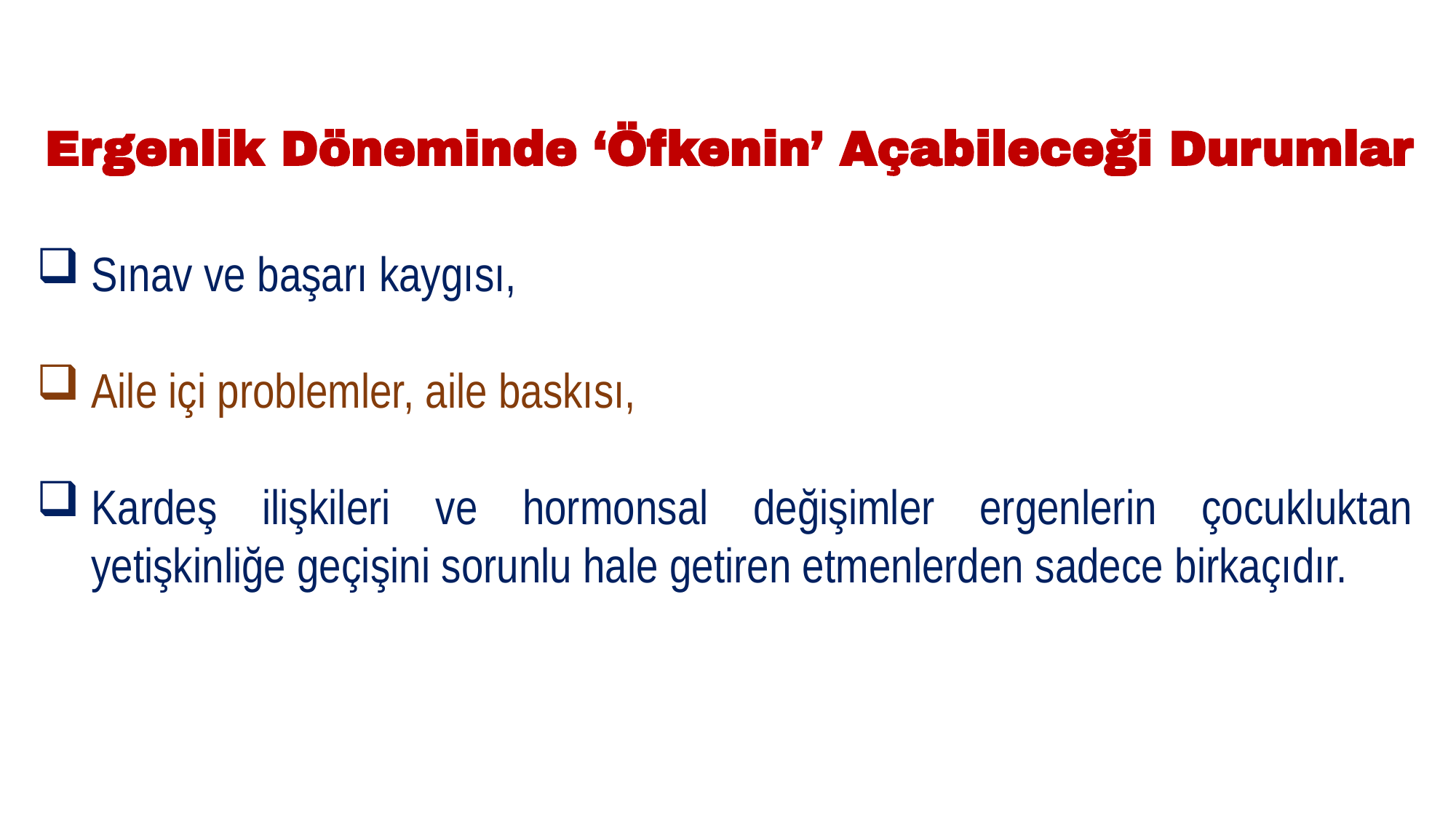

# Ergenlik Döneminde ‘Öfkenin’ Açabileceği Durumlar
Sınav ve başarı kaygısı,

Aile içi problemler, aile baskısı,

Kardeş ilişkileri ve hormonsal değişimler ergenlerin çocukluktan yetişkinliğe geçişini sorunlu hale getiren etmenlerden sadece birkaçıdır.